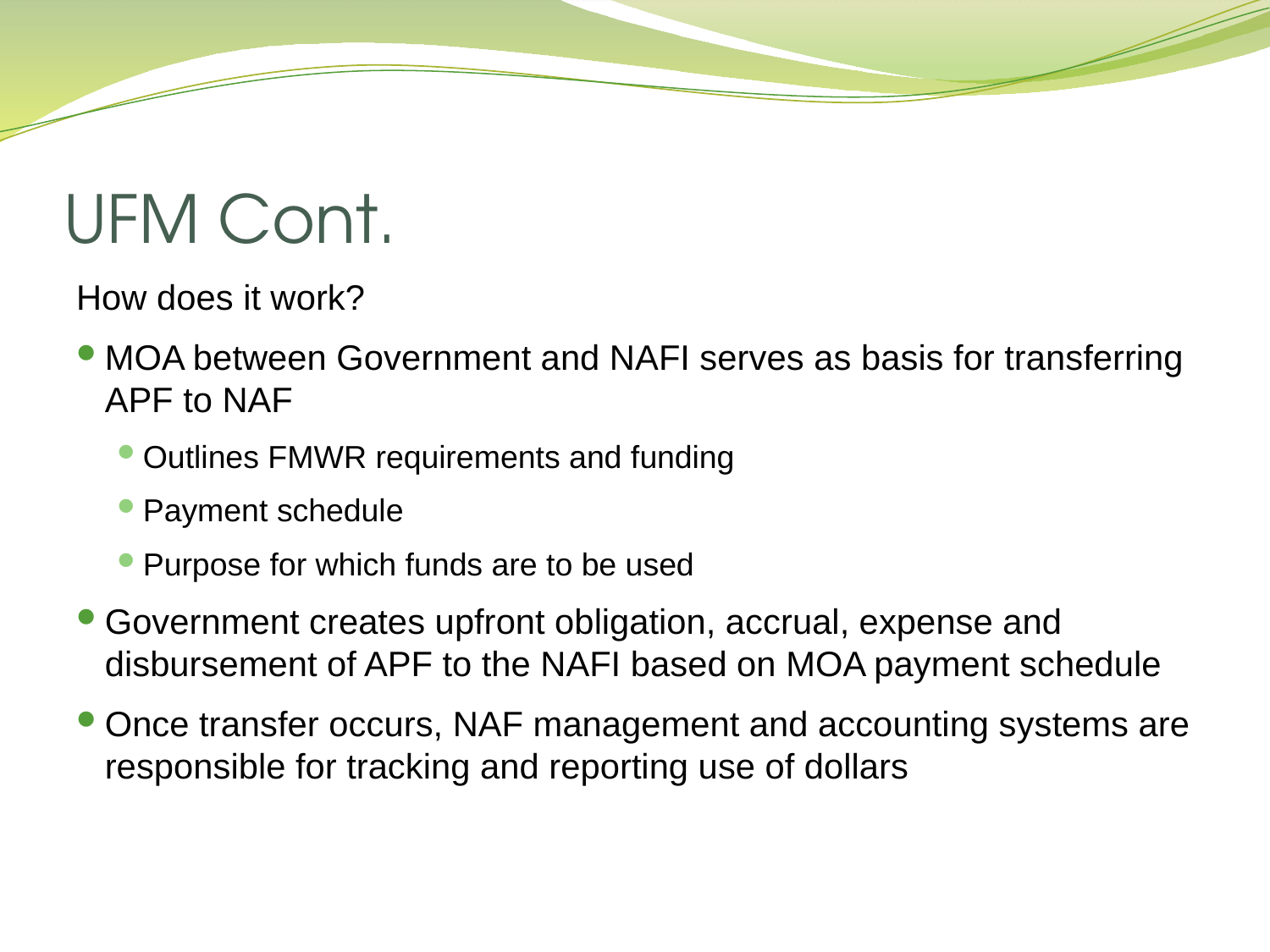

# UFM Cont.
How does it work?
MOA between Government and NAFI serves as basis for transferring APF to NAF
Outlines FMWR requirements and funding
Payment schedule
Purpose for which funds are to be used
Government creates upfront obligation, accrual, expense and disbursement of APF to the NAFI based on MOA payment schedule
Once transfer occurs, NAF management and accounting systems are responsible for tracking and reporting use of dollars